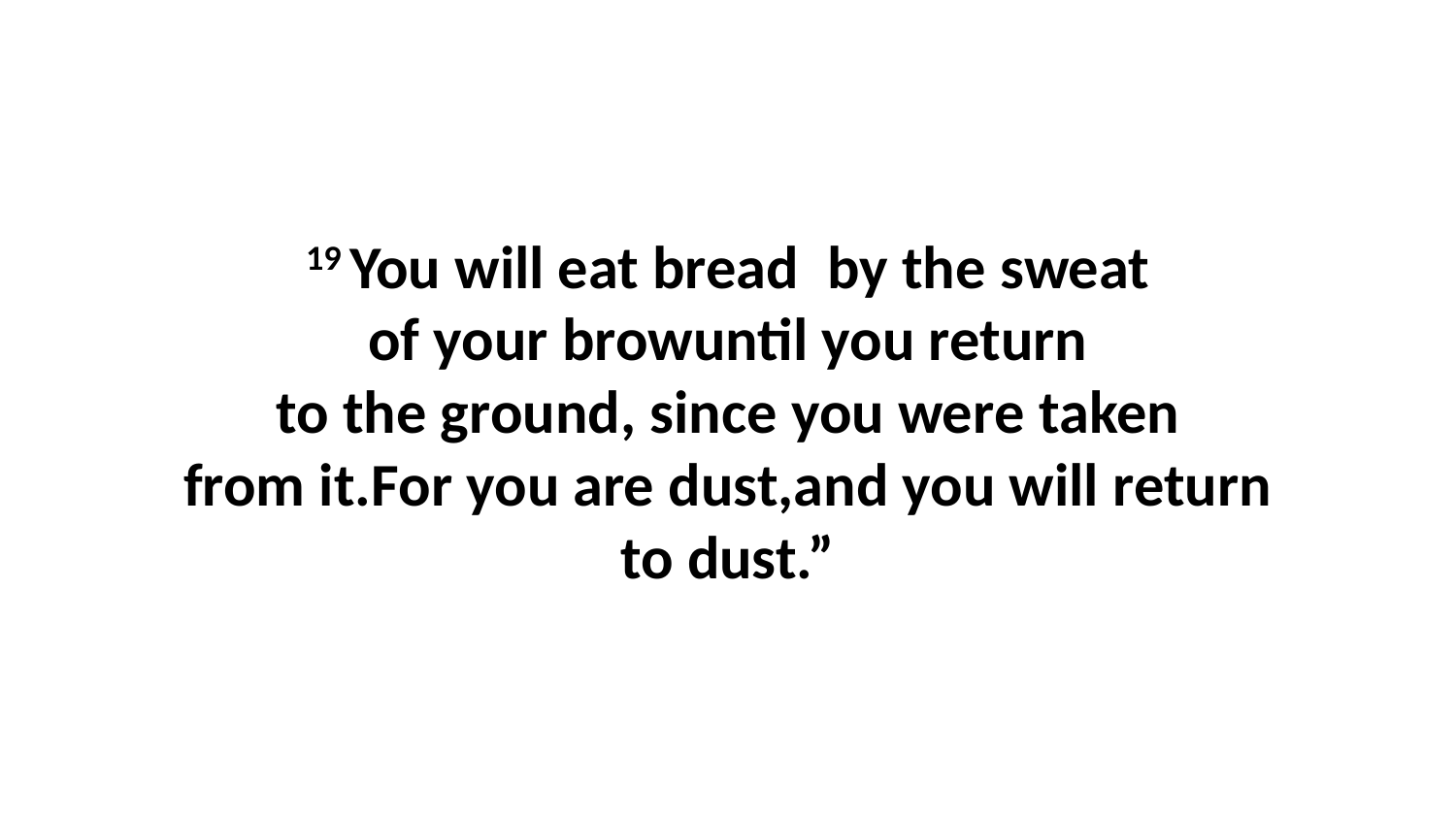

19 You will eat bread  by the sweat of your browuntil you return to the ground, since you were taken from it.For you are dust,and you will return to dust.”